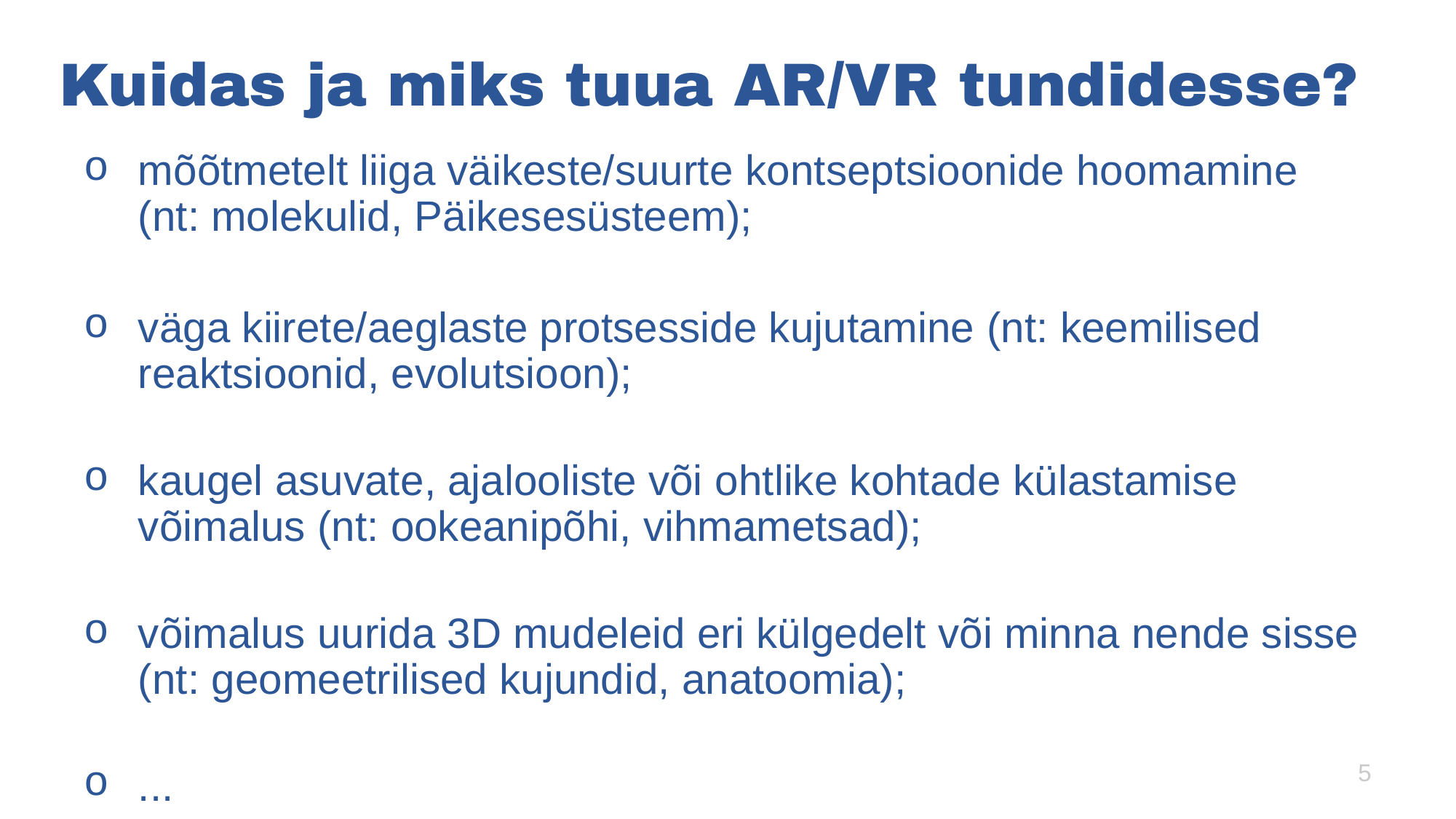

# Kuidas ja miks tuua AR/VR tundidesse?
mõõtmetelt liiga väikeste/suurte kontseptsioonide hoomamine (nt: molekulid, Päikesesüsteem);
väga kiirete/aeglaste protsesside kujutamine (nt: keemilised reaktsioonid, evolutsioon);
kaugel asuvate, ajalooliste või ohtlike kohtade külastamise võimalus (nt: ookeanipõhi, vihmametsad);
võimalus uurida 3D mudeleid eri külgedelt või minna nende sisse (nt: geomeetrilised kujundid, anatoomia);
...

5